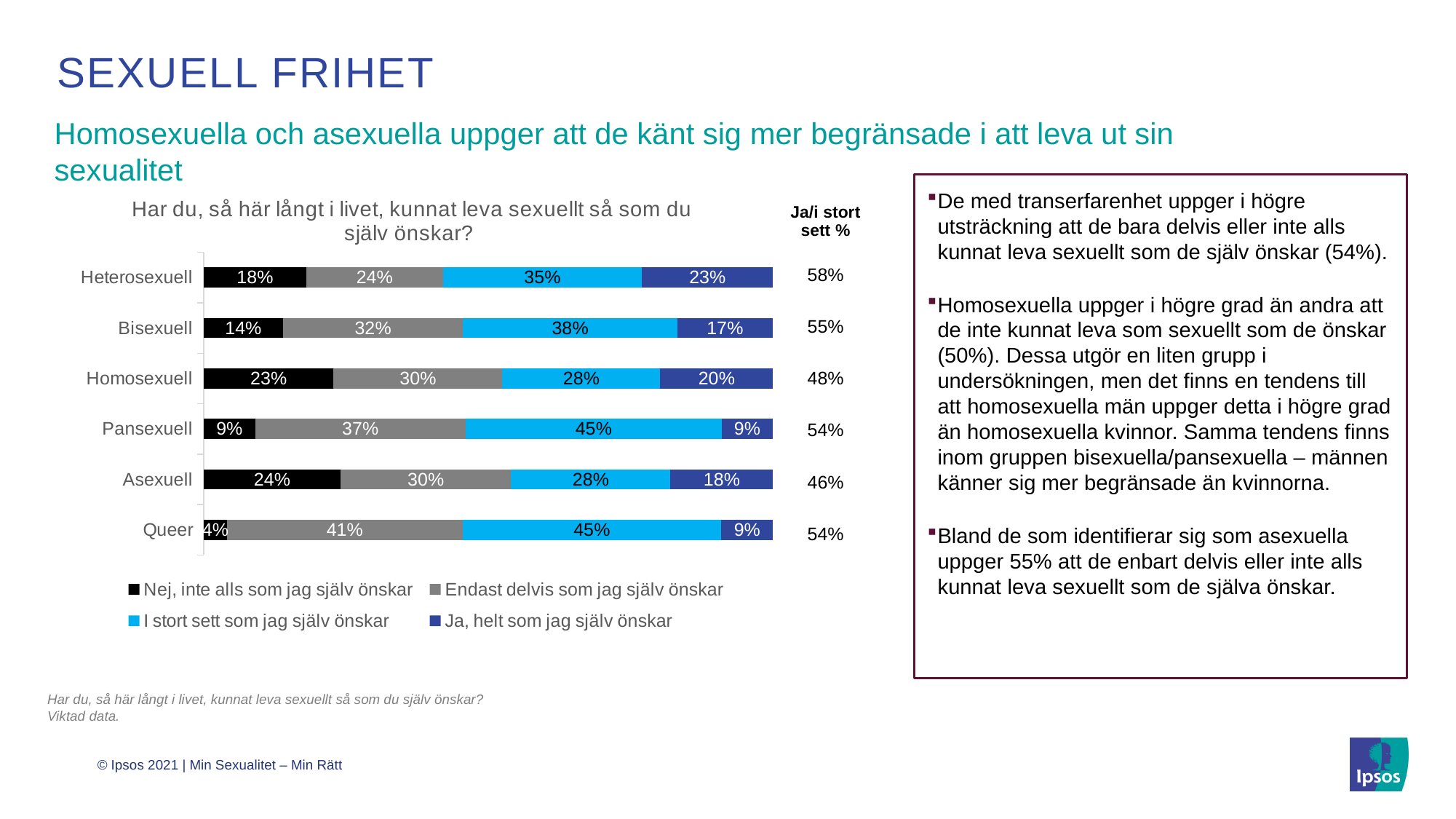

# Sexuell frihet
Homosexuella och asexuella uppger att de känt sig mer begränsade i att leva ut sin sexualitet
De med transerfarenhet uppger i högre utsträckning att de bara delvis eller inte alls kunnat leva sexuellt som de själv önskar (54%).
Homosexuella uppger i högre grad än andra att de inte kunnat leva som sexuellt som de önskar (50%). Dessa utgör en liten grupp i undersökningen, men det finns en tendens till att homosexuella män uppger detta i högre grad än homosexuella kvinnor. Samma tendens finns inom gruppen bisexuella/pansexuella – männen känner sig mer begränsade än kvinnorna.
Bland de som identifierar sig som asexuella uppger 55% att de enbart delvis eller inte alls kunnat leva sexuellt som de själva önskar.

### Chart: Har du, så här långt i livet, kunnat leva sexuellt så som du själv önskar?

| Category | Nej, inte alls som jag själv önskar | Endast delvis som jag själv önskar | I stort sett som jag själv önskar | Ja, helt som jag själv önskar |
|---|---|---|---|---|
| Queer | 4.0 | 41.0 | 45.0 | 9.0 |
| Asexuell | 24.0 | 30.0 | 28.0 | 18.0 |
| Pansexuell | 9.0 | 37.0 | 45.0 | 9.0 |
| Homosexuell | 23.0 | 30.0 | 28.0 | 20.0 |
| Bisexuell | 14.0 | 32.0 | 38.0 | 17.0 |
| Heterosexuell | 18.0 | 24.0 | 35.0 | 23.0 |
| Ja/i stort sett % |
| --- |
| 58% |
| 55% |
| 48% |
| 54% |
| 46% |
| 54% |
Har du, så här långt i livet, kunnat leva sexuellt så som du själv önskar?
Viktad data.